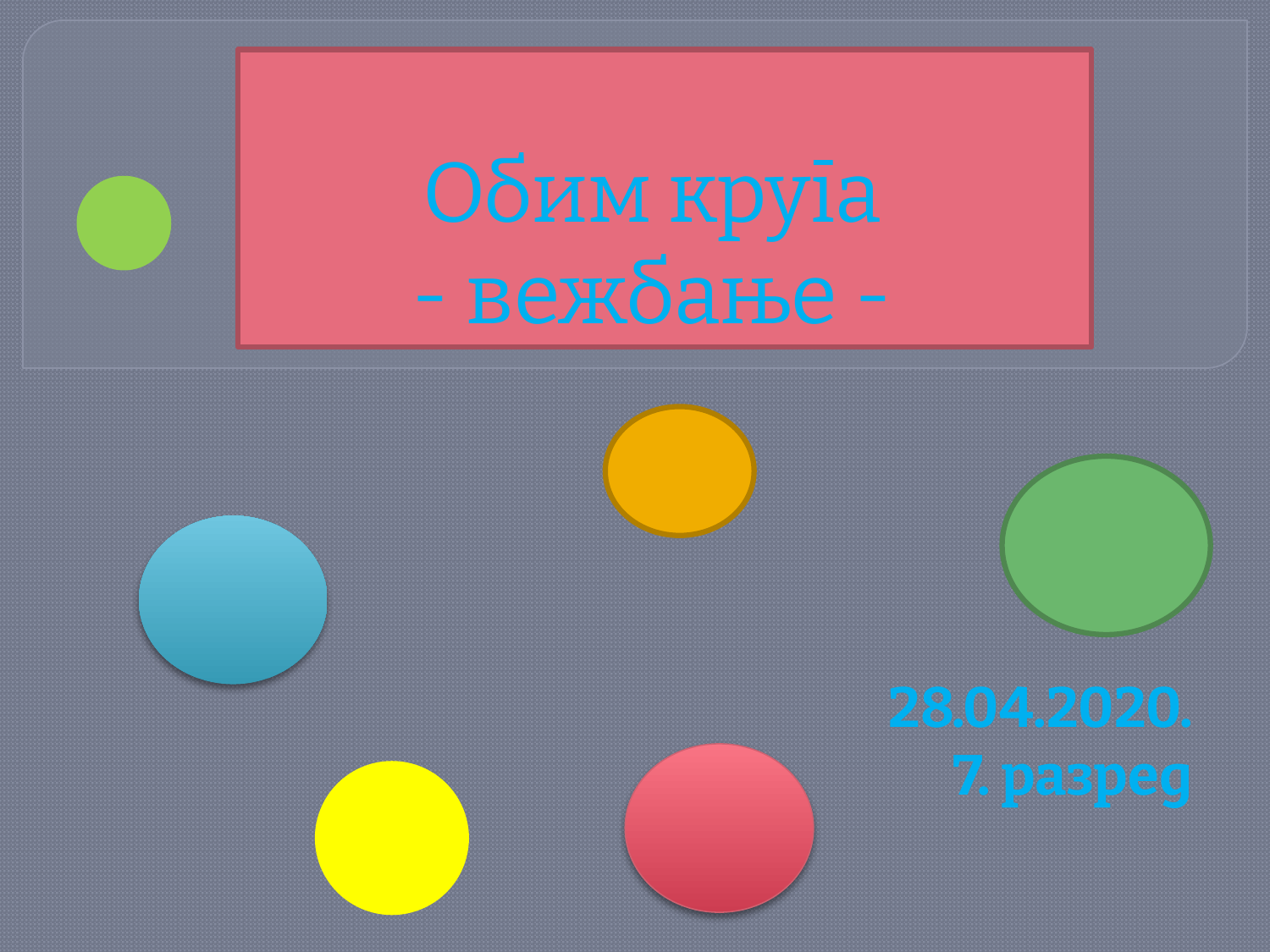

# Обим круга - вежбање -

28.04.2020.
7. разред